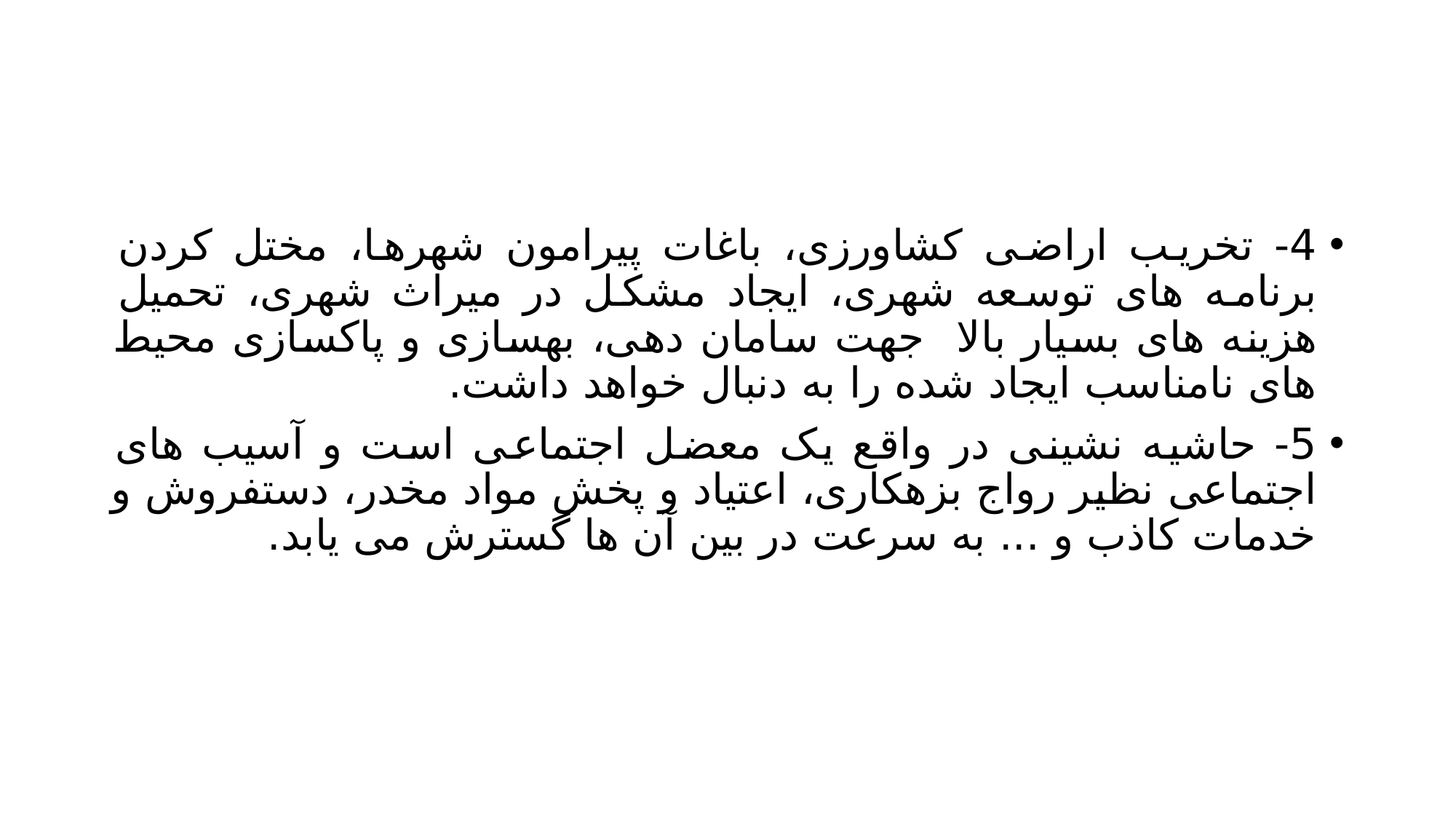

#
4- تخریب اراضی کشاورزی، باغات پیرامون شهرها، مختل کردن برنامه های توسعه شهری، ایجاد مشکل در میراث شهری، تحمیل هزینه های بسیار بالا  جهت سامان دهی، بهسازی و پاکسازی محیط های نامناسب ایجاد شده را به دنبال خواهد داشت.
5- حاشیه نشینی در واقع یک معضل اجتماعی است و آسیب های اجتماعی نظیر رواج بزهکاری، اعتیاد و پخش مواد مخدر، دستفروش و خدمات کاذب و ... به سرعت در بین آن ها گسترش می یابد.